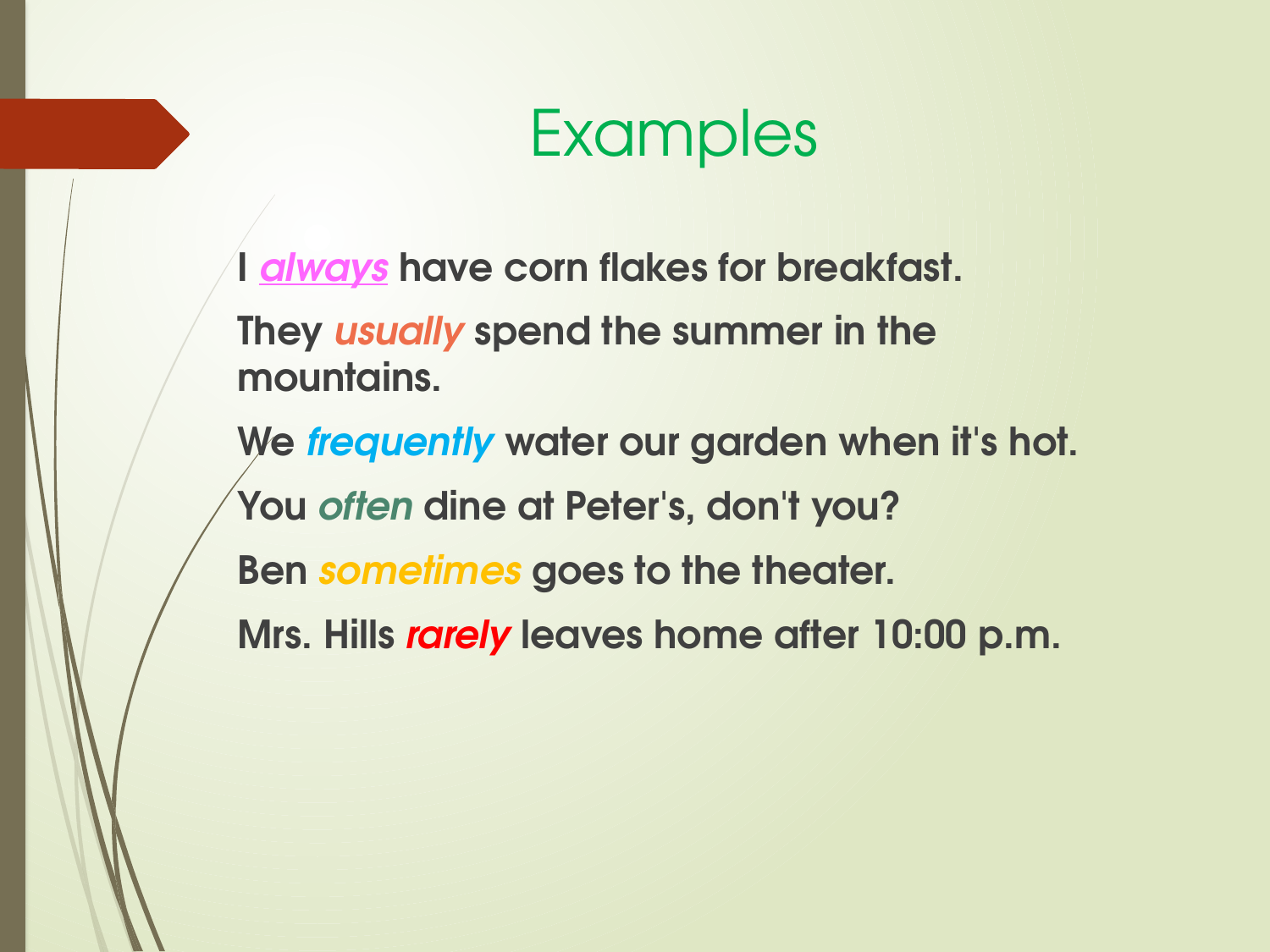

# Examples
I always have corn flakes for breakfast.
They usually spend the summer in the mountains.
We frequently water our garden when it's hot.
You often dine at Peter's, don't you?
Ben sometimes goes to the theater.
Mrs. Hills rarely leaves home after 10:00 p.m.